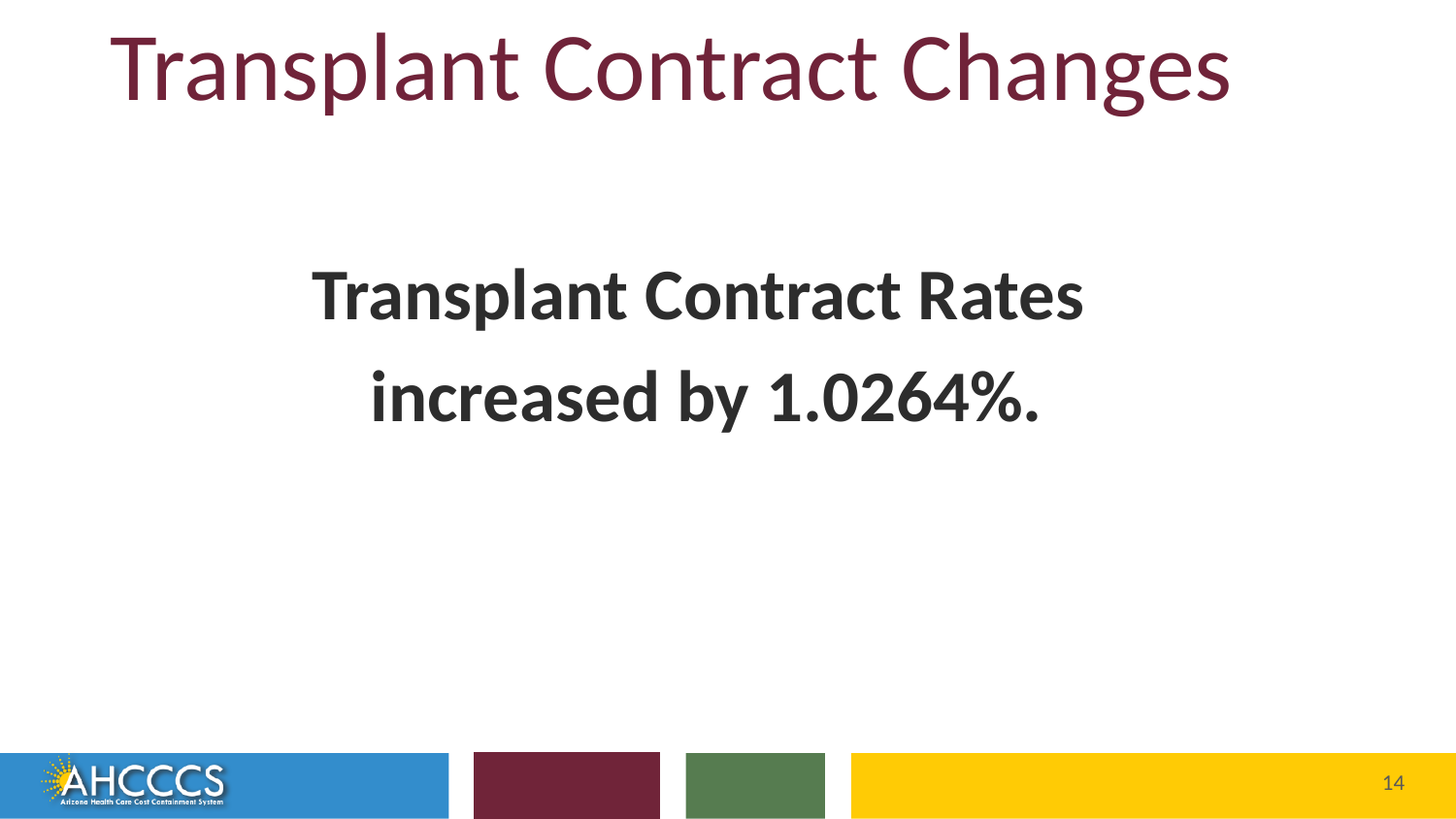

# Transplant Contract Changes
Transplant Contract Rates
increased by 1.0264%.